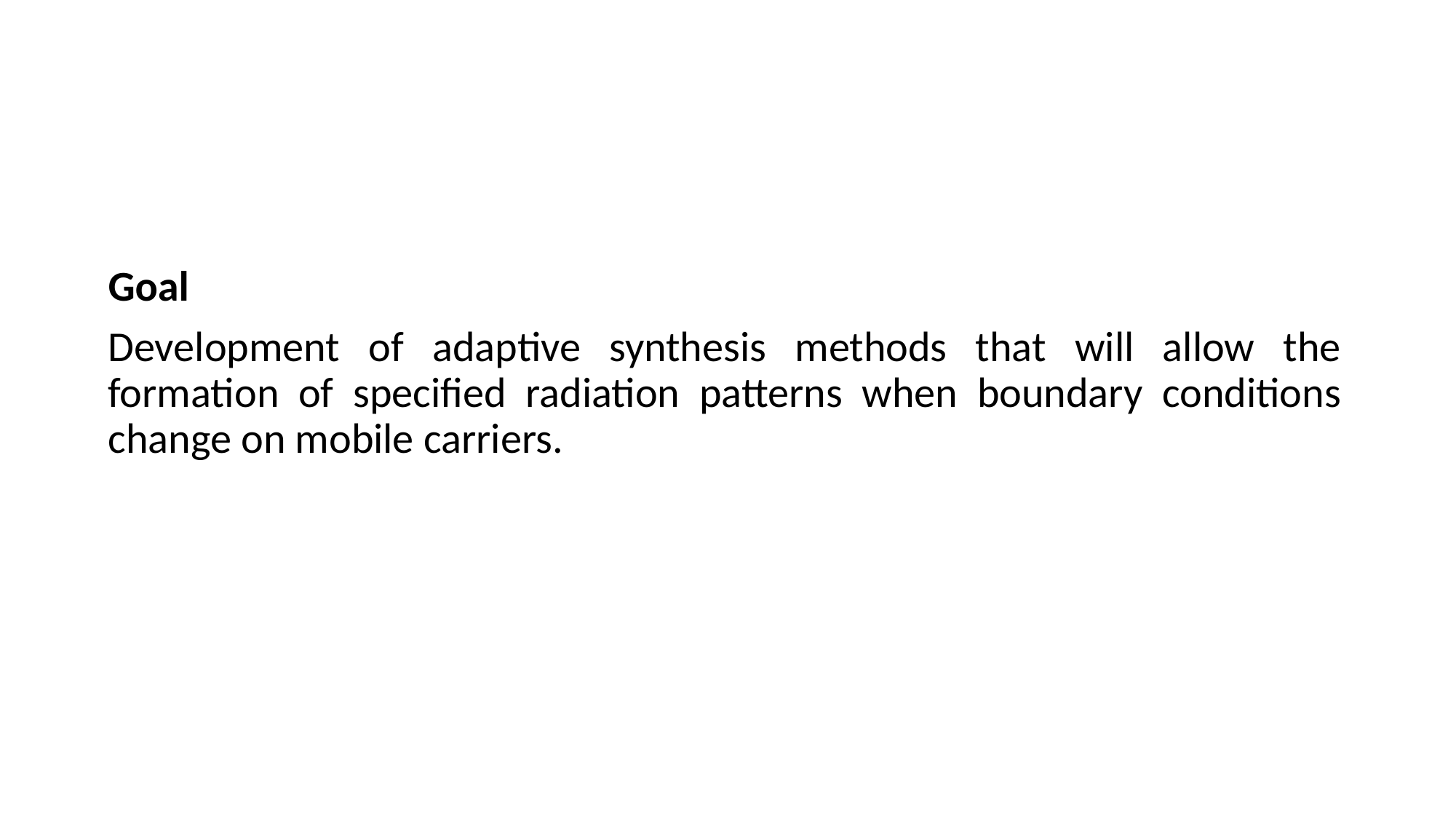

Goal
Development of adaptive synthesis methods that will allow the formation of specified radiation patterns when boundary conditions change on mobile carriers.